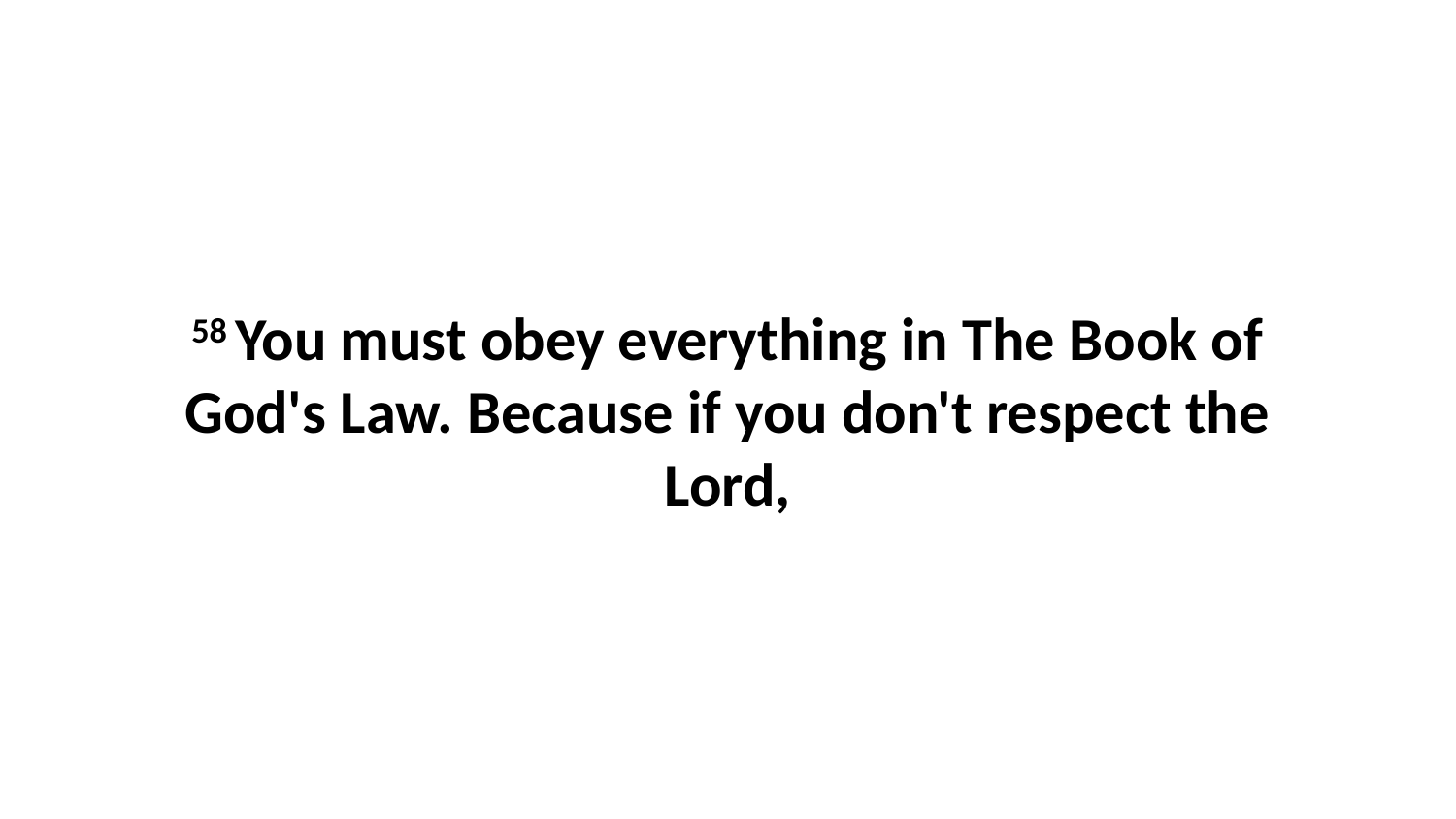

58 You must obey everything in The Book of God's Law. Because if you don't respect the Lord,